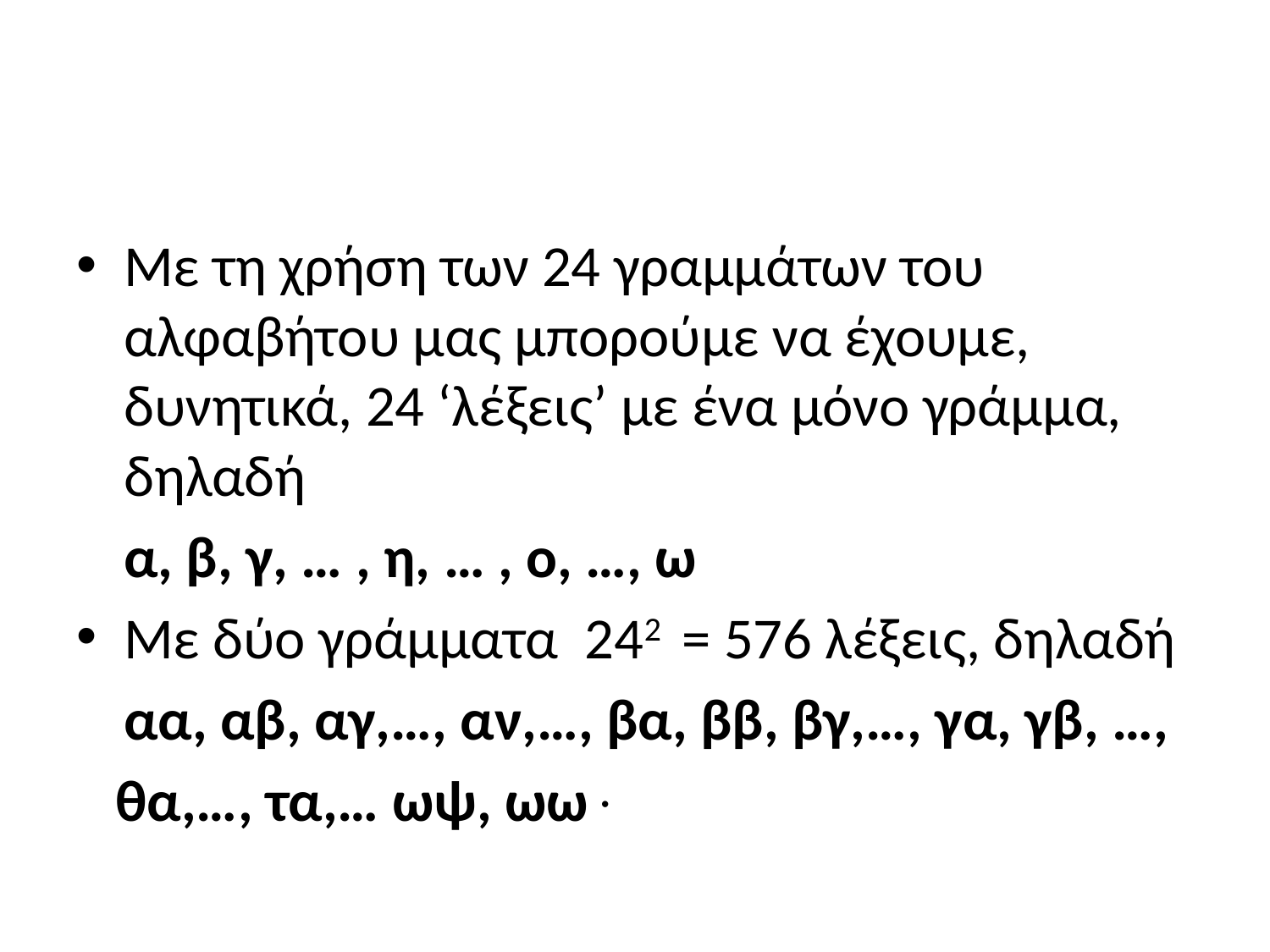

#
Με τη χρήση των 24 γραμμάτων του αλφαβήτου μας μπορούμε να έχουμε, δυνητικά, 24 ‘λέξεις’ με ένα μόνο γράμμα, δηλαδή
	α, β, γ, … , η, … , ο, …, ω
Με δύο γράμματα  242  = 576 λέξεις, δηλαδή
	αα, αβ, αγ,…, αν,…, βα, ββ, βγ,…, γα, γβ, …,
   θα,…, τα,… ωψ, ωω⋅